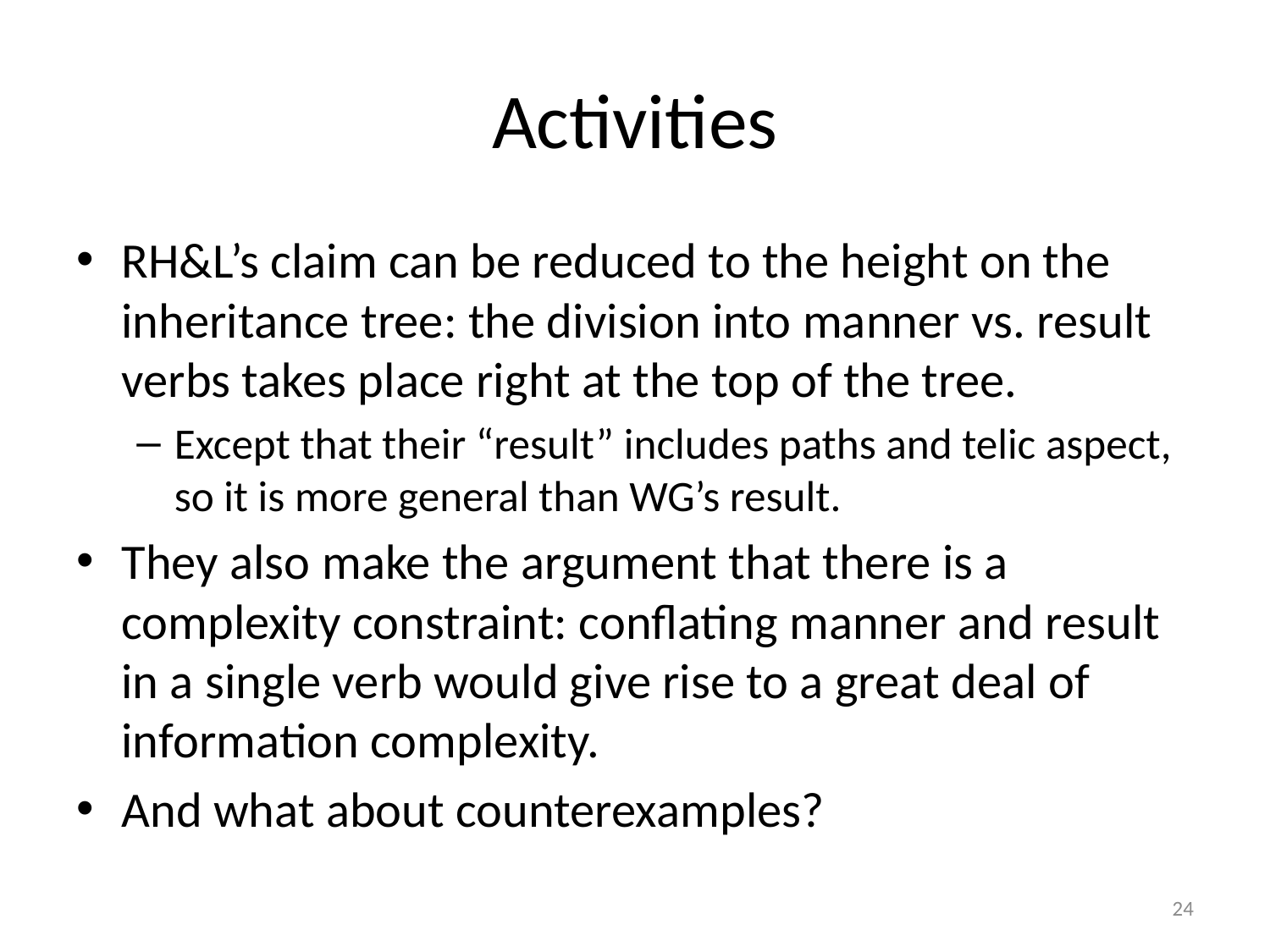

# Activities
RH&L’s claim can be reduced to the height on the inheritance tree: the division into manner vs. result verbs takes place right at the top of the tree.
Except that their “result” includes paths and telic aspect, so it is more general than WG’s result.
They also make the argument that there is a complexity constraint: conflating manner and result in a single verb would give rise to a great deal of information complexity.
And what about counterexamples?
24